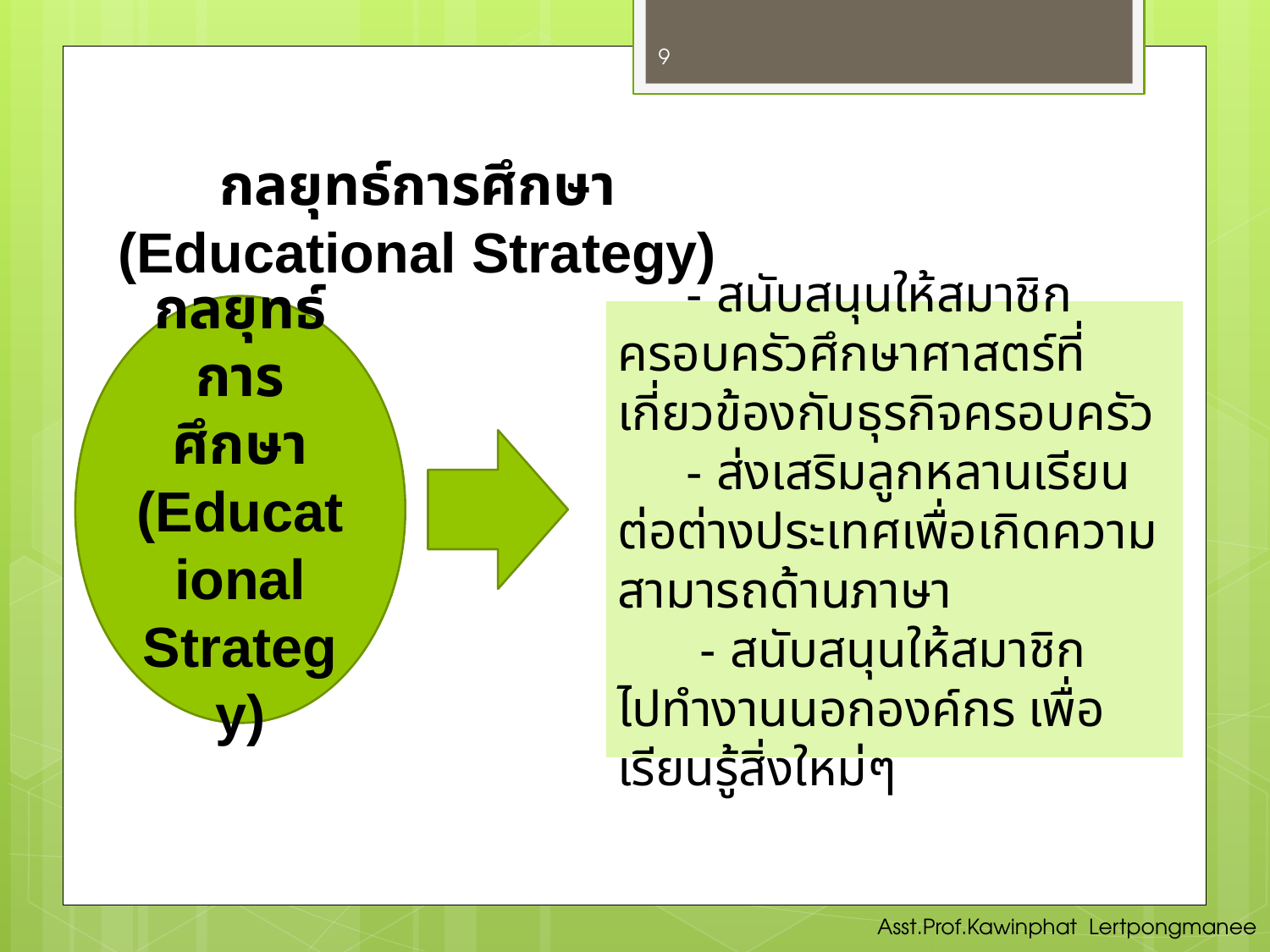

9
กลยุทธ์การศึกษา  (Educational Strategy)
กลยุทธ์การศึกษา
(Educational Strategy)
     - สนับสนุนให้สมาชิกครอบครัวศึกษาศาสตร์ที่เกี่ยวข้องกับธุรกิจครอบครัว
     - ส่งเสริมลูกหลานเรียนต่อต่างประเทศเพื่อเกิดความสามารถด้านภาษา
      - สนับสนุนให้สมาชิกไปทํางานนอกองค์กร เพื่อเรียนรู้สิ่งใหม่ๆ

Asst.Prof.Kawinphat  Lertpongmanee